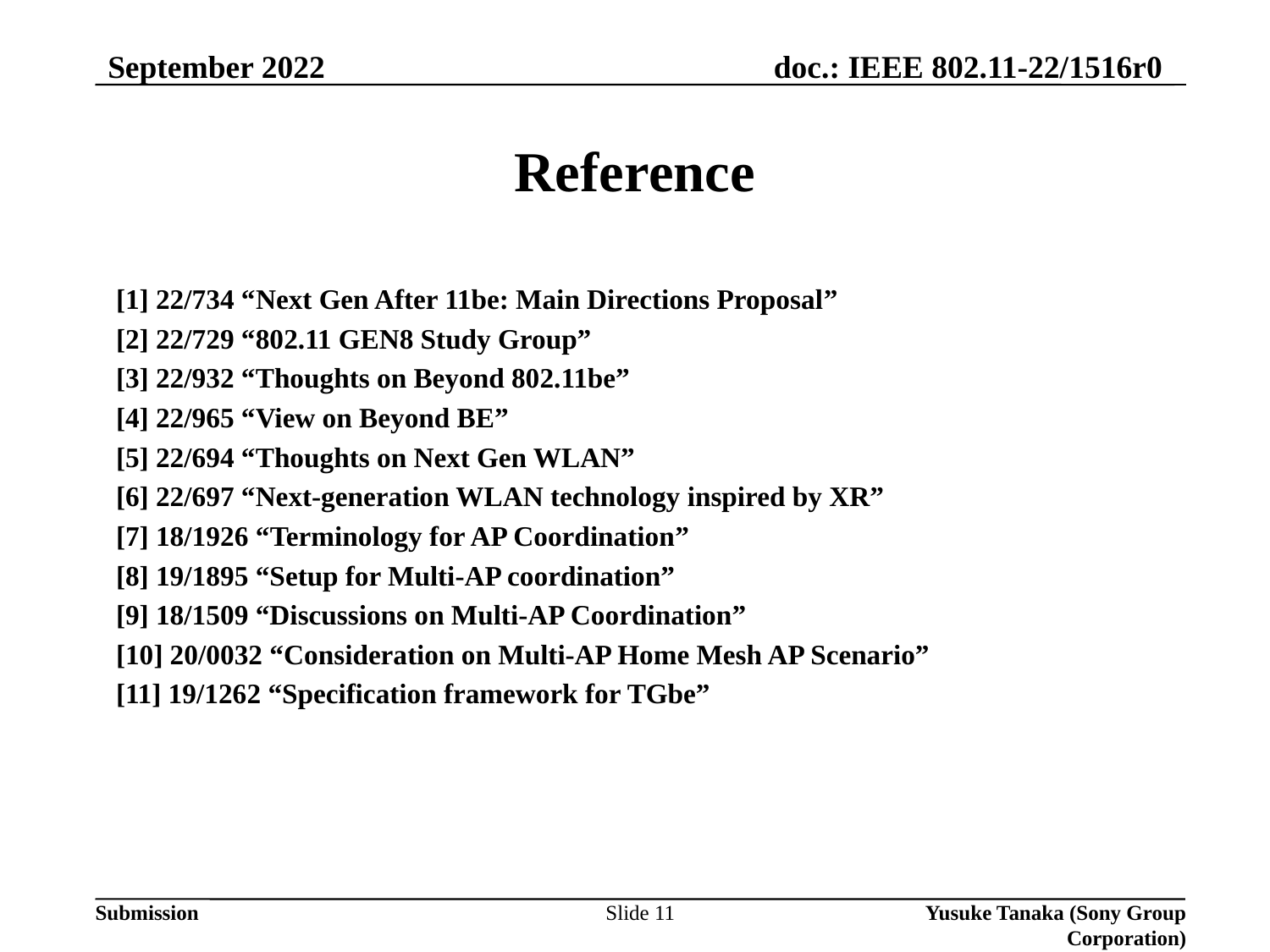

September 2022
# Reference
[1] 22/734 “Next Gen After 11be: Main Directions Proposal”
[2] 22/729 “802.11 GEN8 Study Group”
[3] 22/932 “Thoughts on Beyond 802.11be”
[4] 22/965 “View on Beyond BE”
[5] 22/694 “Thoughts on Next Gen WLAN”
[6] 22/697 “Next-generation WLAN technology inspired by XR”
[7] 18/1926 “Terminology for AP Coordination”
[8] 19/1895 “Setup for Multi-AP coordination”
[9] 18/1509 “Discussions on Multi-AP Coordination”
[10] 20/0032 “Consideration on Multi-AP Home Mesh AP Scenario”
[11] 19/1262 “Specification framework for TGbe”
Slide 11
Yusuke Tanaka (Sony Group Corporation)